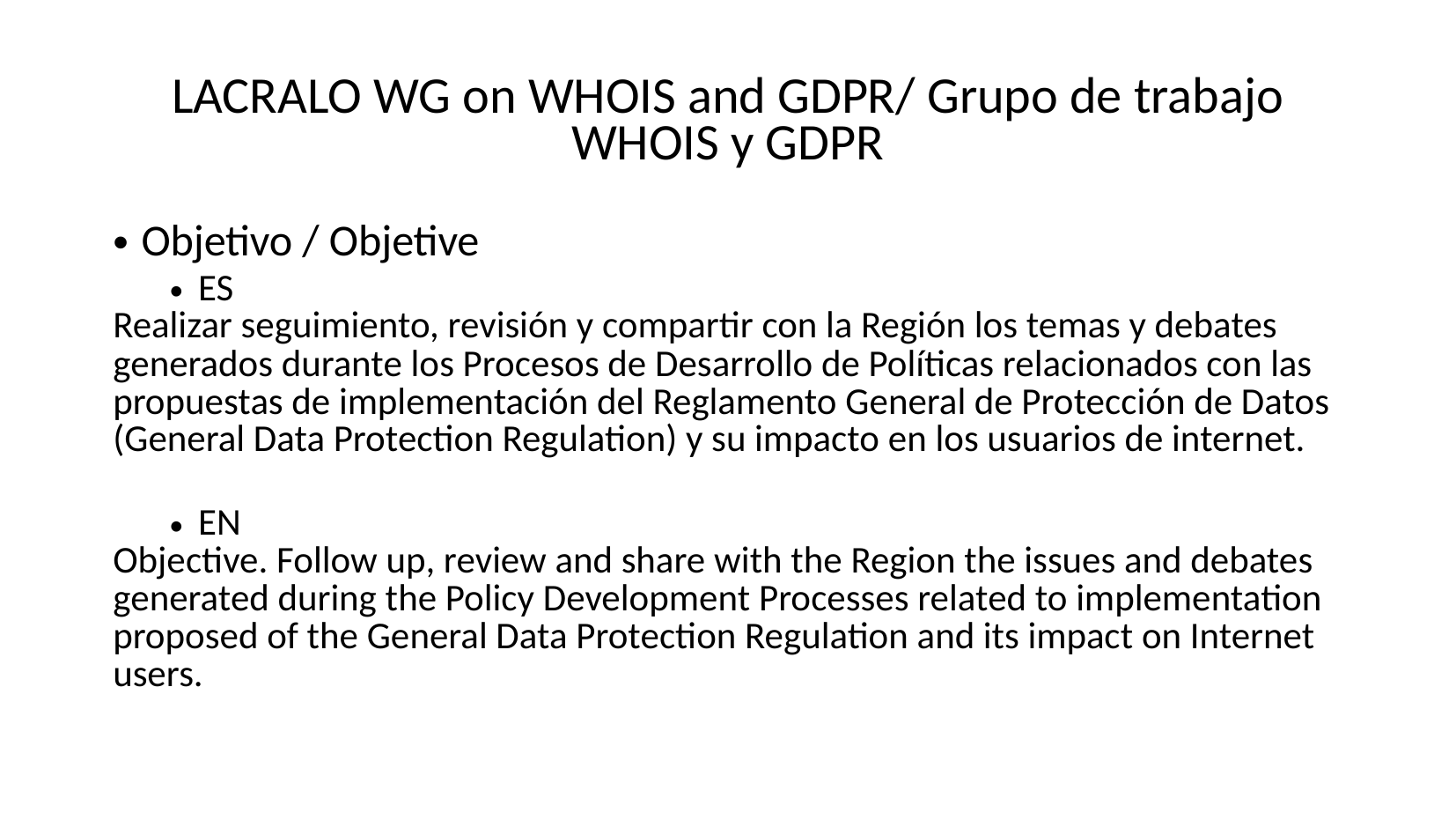

LACRALO WG on WHOIS and GDPR/ Grupo de trabajo WHOIS y GDPR
Objetivo / Objetive
ES
Realizar seguimiento, revisión y compartir con la Región los temas y debates generados durante los Procesos de Desarrollo de Políticas relacionados con las propuestas de implementación del Reglamento General de Protección de Datos (General Data Protection Regulation) y su impacto en los usuarios de internet.

EN
Objective. Follow up, review and share with the Region the issues and debates generated during the Policy Development Processes related to implementation proposed of the General Data Protection Regulation and its impact on Internet users.